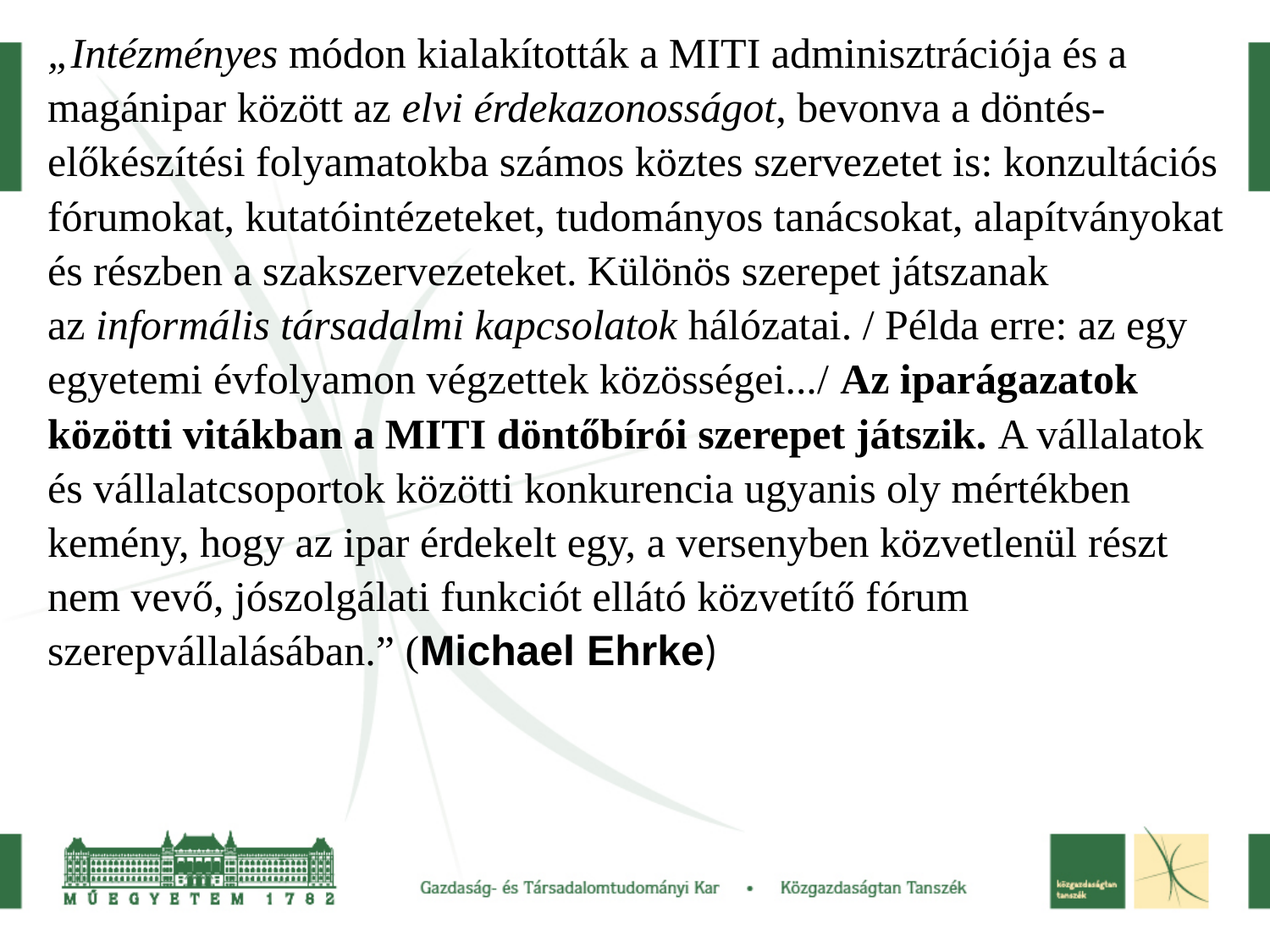

„Intézményes módon kialakították a MITI adminisztrációja és a magánipar között az elvi érdekazonosságot, bevonva a döntés-előkészítési folyamatokba számos köztes szervezetet is: konzultációs fórumokat, kutatóintézeteket, tudományos tanácsokat, alapítványokat és részben a szakszervezeteket. Különös szerepet játszanak az informális társadalmi kapcsolatok hálózatai. / Példa erre: az egy egyetemi évfolyamon végzettek közösségei.../ Az iparágazatok közötti vitákban a MITI döntőbírói szerepet játszik. A vállalatok és vállalatcsoportok közötti konkurencia ugyanis oly mértékben kemény, hogy az ipar érdekelt egy, a versenyben közvetlenül részt nem vevő, jószolgálati funkciót ellátó közvetítő fórum szerepvállalásában.” (Michael Ehrke)